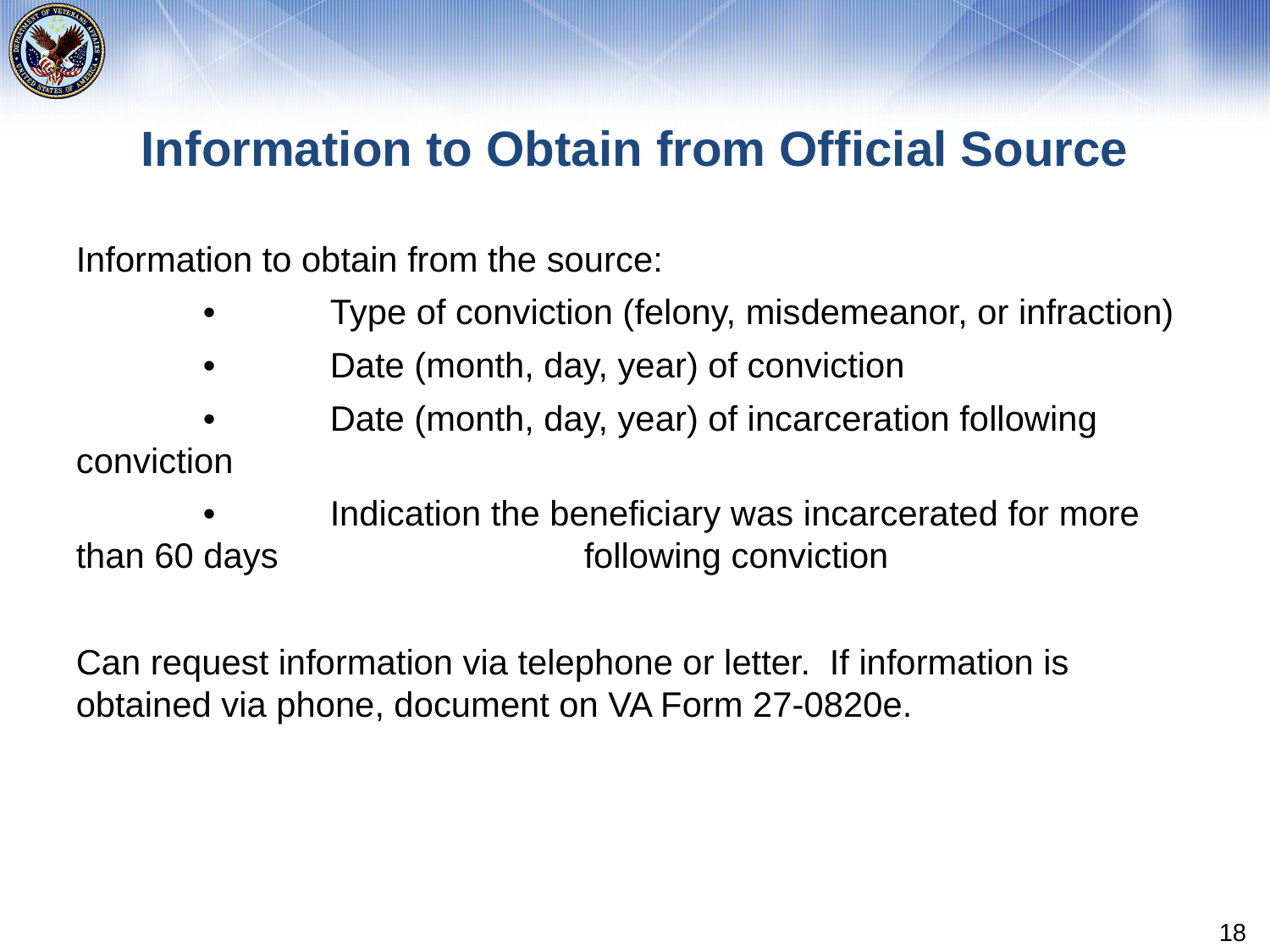

# Information to Obtain from Official Source
Information to obtain from the source:
	•	Type of conviction (felony, misdemeanor, or infraction)
	•	Date (month, day, year) of conviction
	•	Date (month, day, year) of incarceration following conviction
	•	Indication the beneficiary was incarcerated for more than 60 days 			following conviction

Can request information via telephone or letter.  If information is obtained via phone, document on VA Form 27-0820e.

18